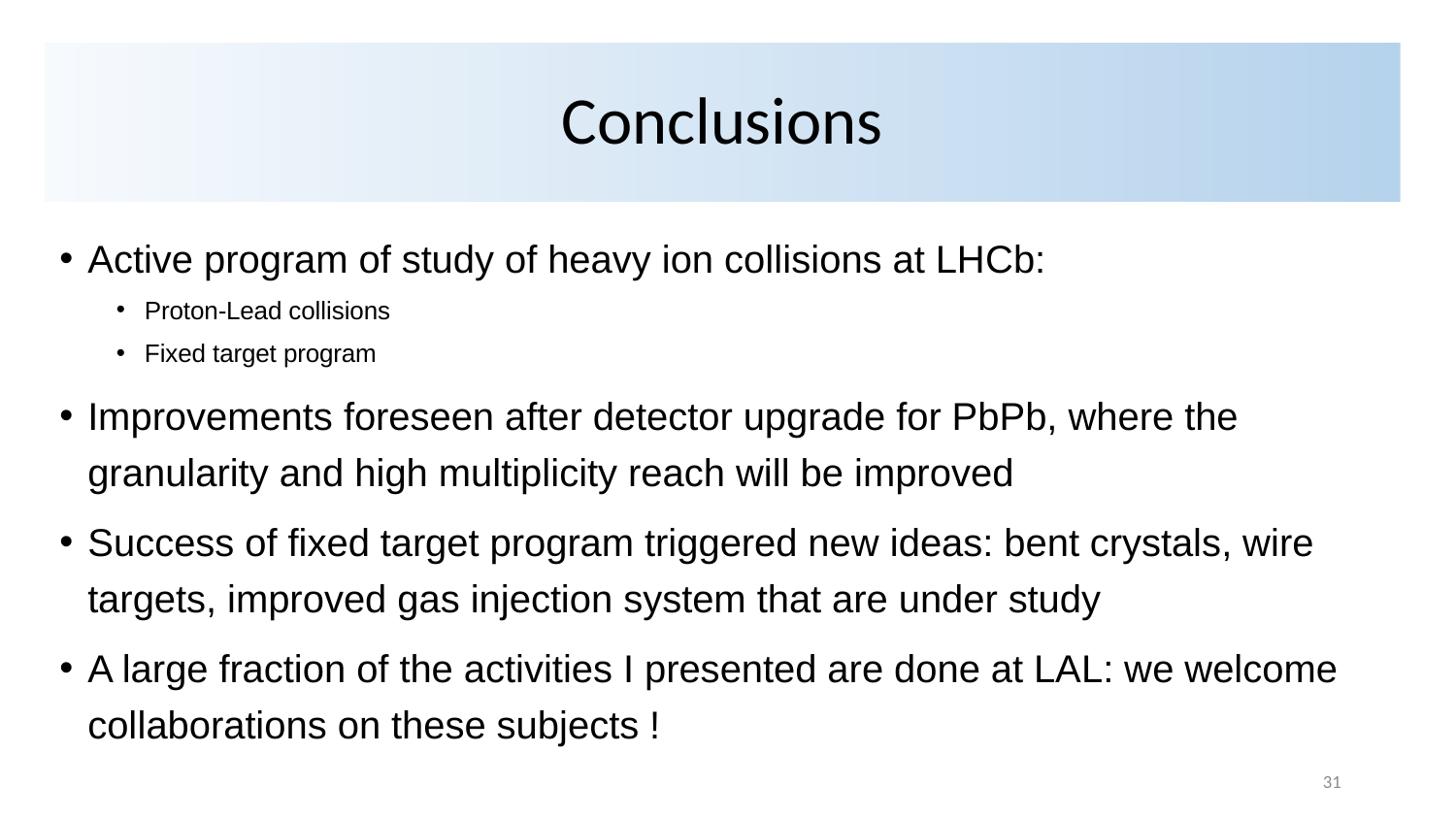

# Conclusions
Active program of study of heavy ion collisions at LHCb:
Proton-Lead collisions
Fixed target program
Improvements foreseen after detector upgrade for PbPb, where the granularity and high multiplicity reach will be improved
Success of fixed target program triggered new ideas: bent crystals, wire targets, improved gas injection system that are under study
A large fraction of the activities I presented are done at LAL: we welcome collaborations on these subjects !
31